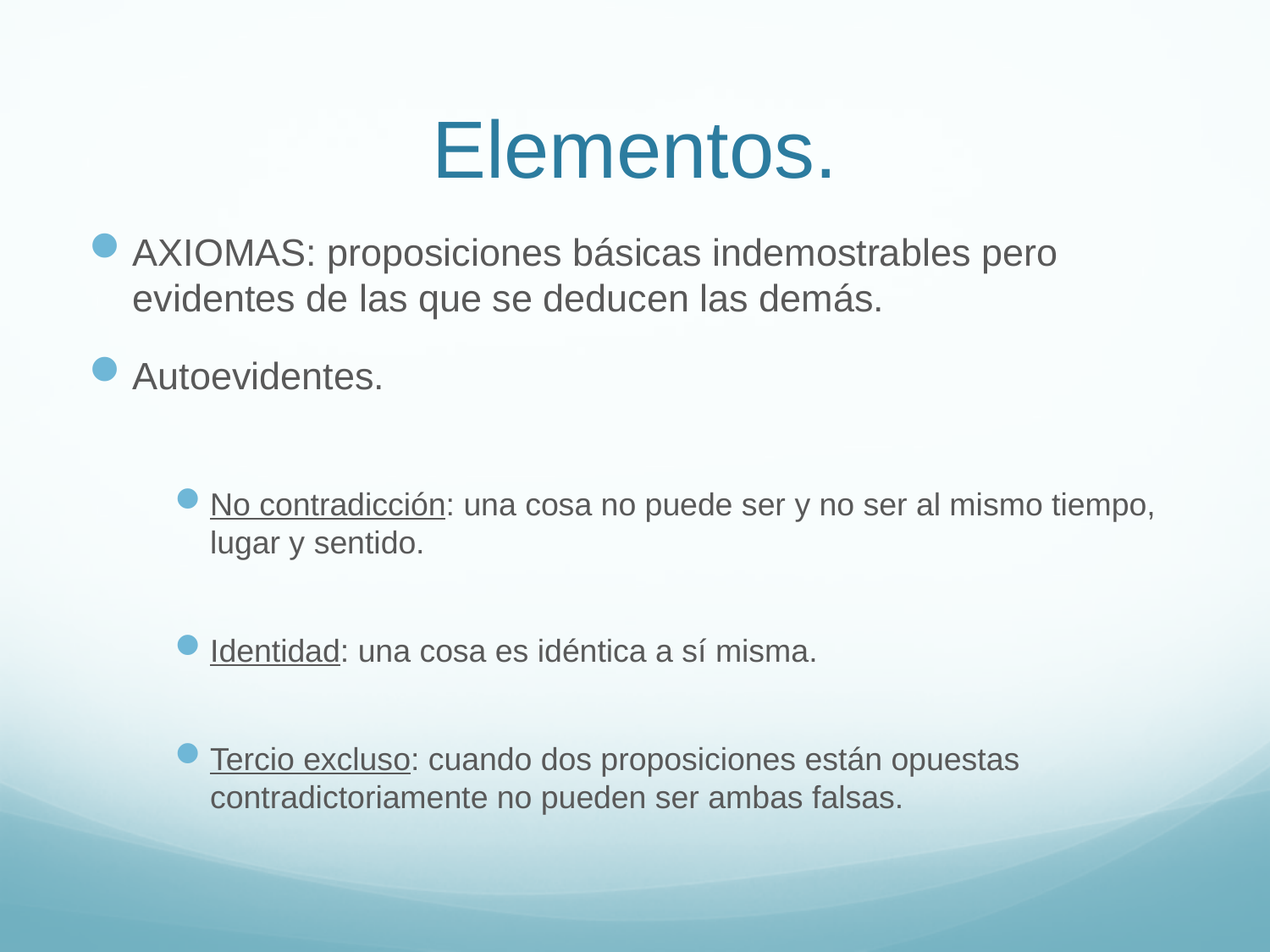

# Elementos.
AXIOMAS: proposiciones básicas indemostrables pero evidentes de las que se deducen las demás.
Autoevidentes.

No contradicción: una cosa no puede ser y no ser al mismo tiempo, lugar y sentido.

Identidad: una cosa es idéntica a sí misma.

Tercio excluso: cuando dos proposiciones están opuestas contradictoriamente no pueden ser ambas falsas.